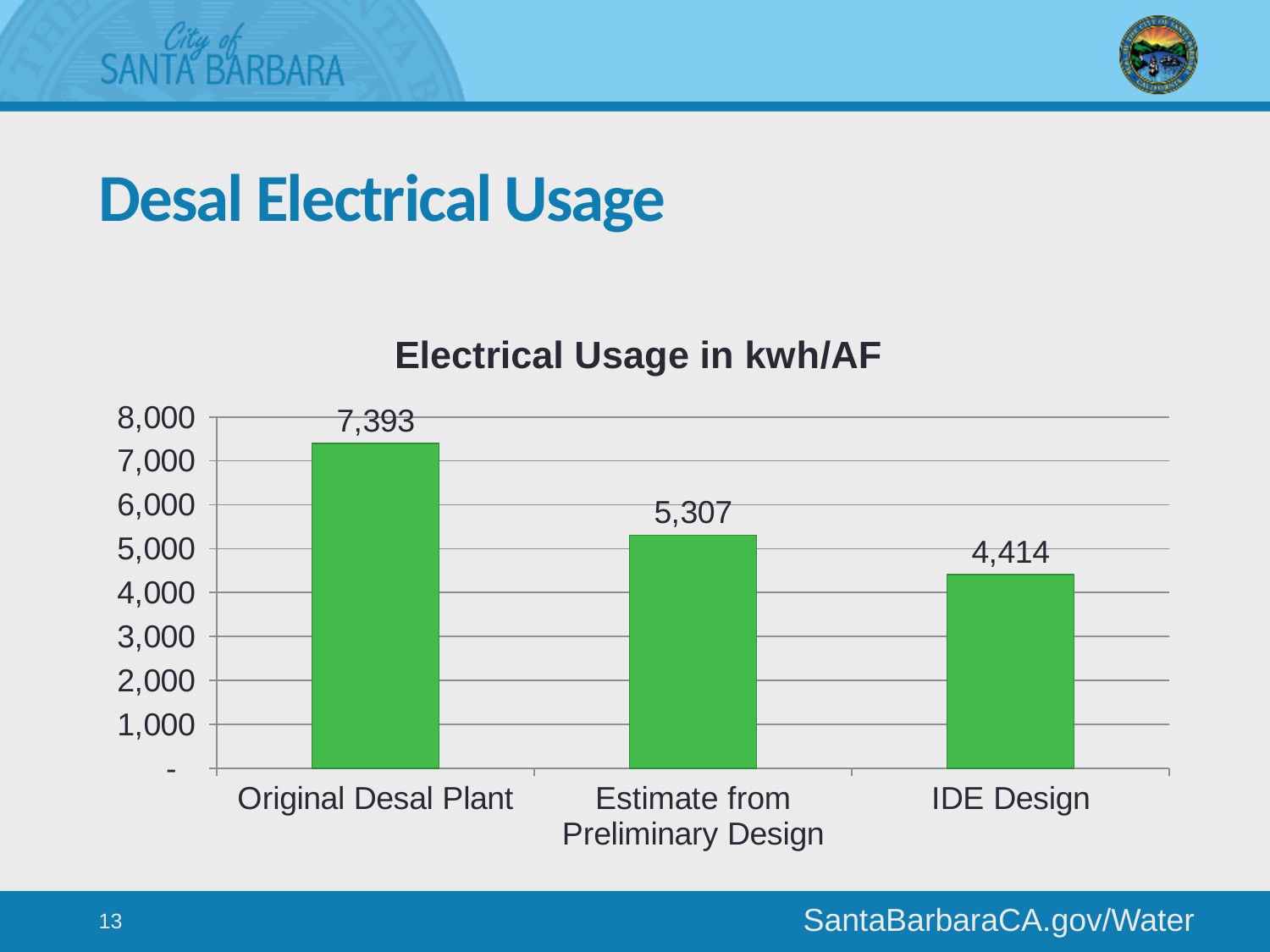

# Desal Electrical Usage

### Chart:

| Category | Electrical Usage in kwh/AF |
|---|---|
| Original Desal Plant | 7393.0 |
| Estimate from Preliminary Design | 5307.0 |
| IDE Design | 4414.0 |
13